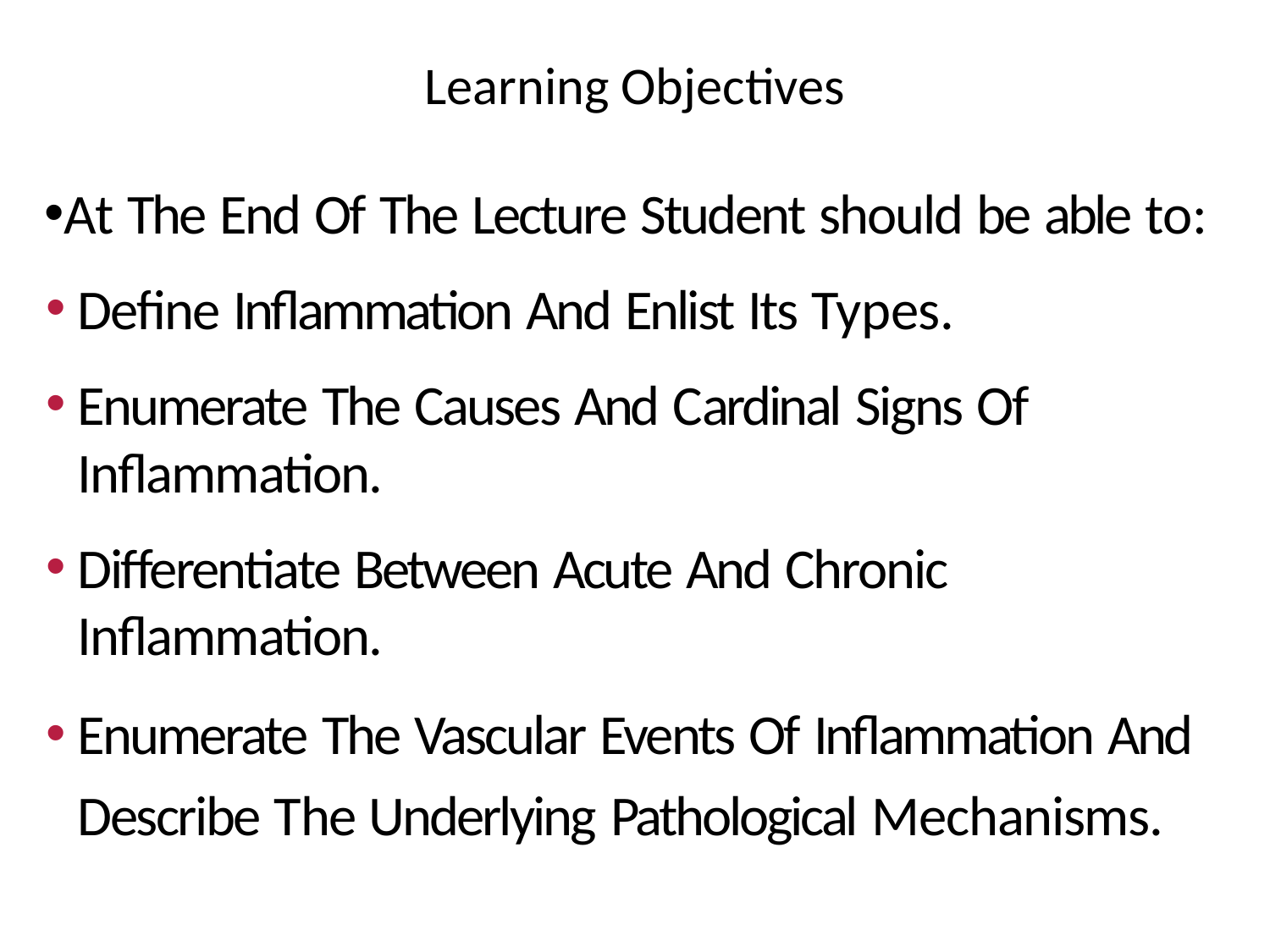

# Learning Objectives

At The End Of The Lecture Student should be able to:
Define Inflammation And Enlist Its Types.
Enumerate The Causes And Cardinal Signs Of Inflammation.
Differentiate Between Acute And Chronic Inflammation.
Enumerate The Vascular Events Of Inflammation And Describe The Underlying Pathological Mechanisms.